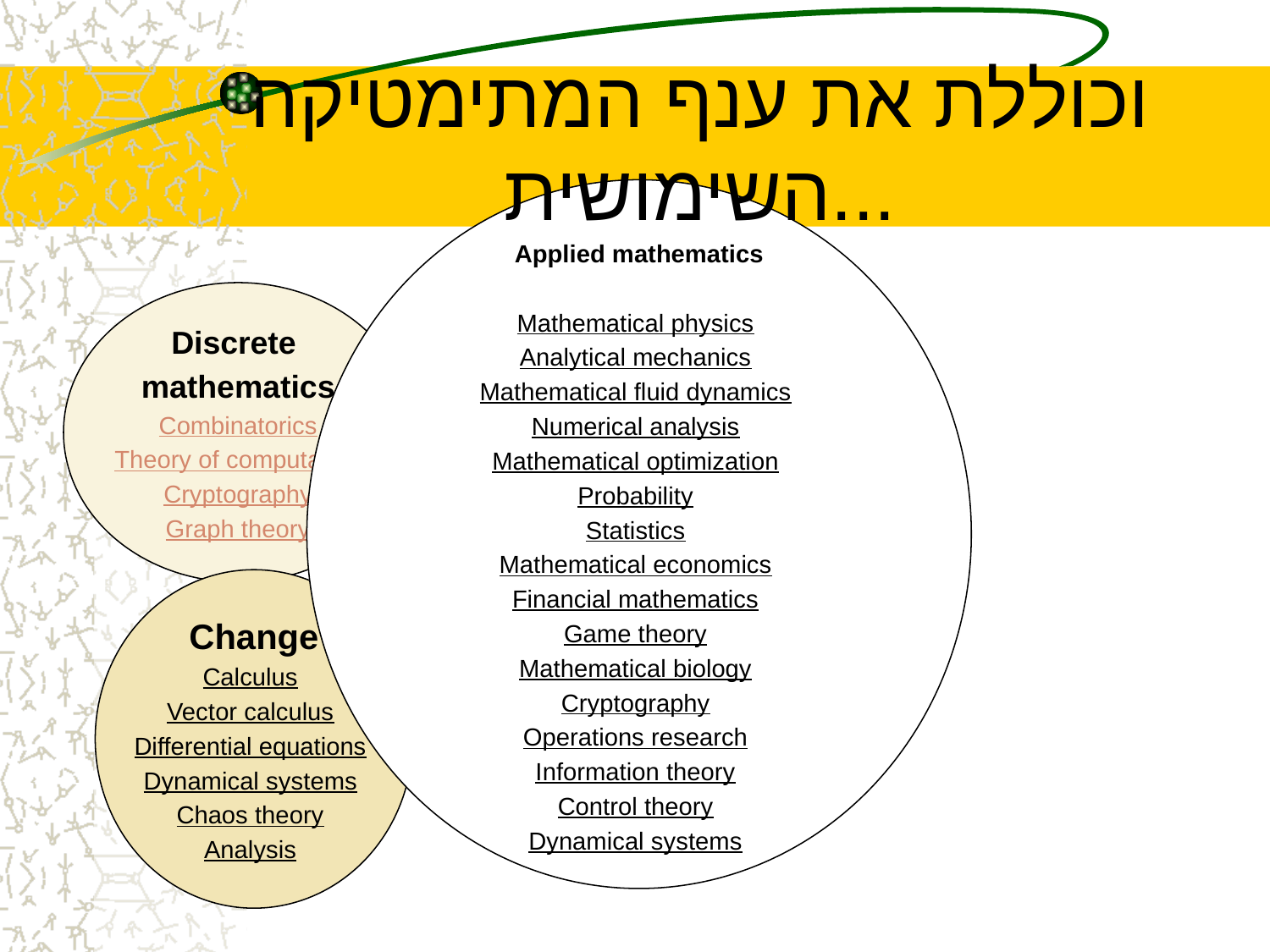

# וכוללת את ענף המתימטיקה השימושית...

Applied mathematics

Mathematical physics
Analytical mechanics
Mathematical fluid dynamics
Numerical analysis
Mathematical optimization
Probability
Statistics
Mathematical economics
Financial mathematics
Game theory
Mathematical biology
Cryptography
Operations research
Information theory
Control theory
Dynamical systems

Discrete
mathematics
Combinatorics
Theory of computation
Cryptography
Graph theory
Change
Calculus
Vector calculus
Differential equations
Dynamical systems
Chaos theory
Analysis